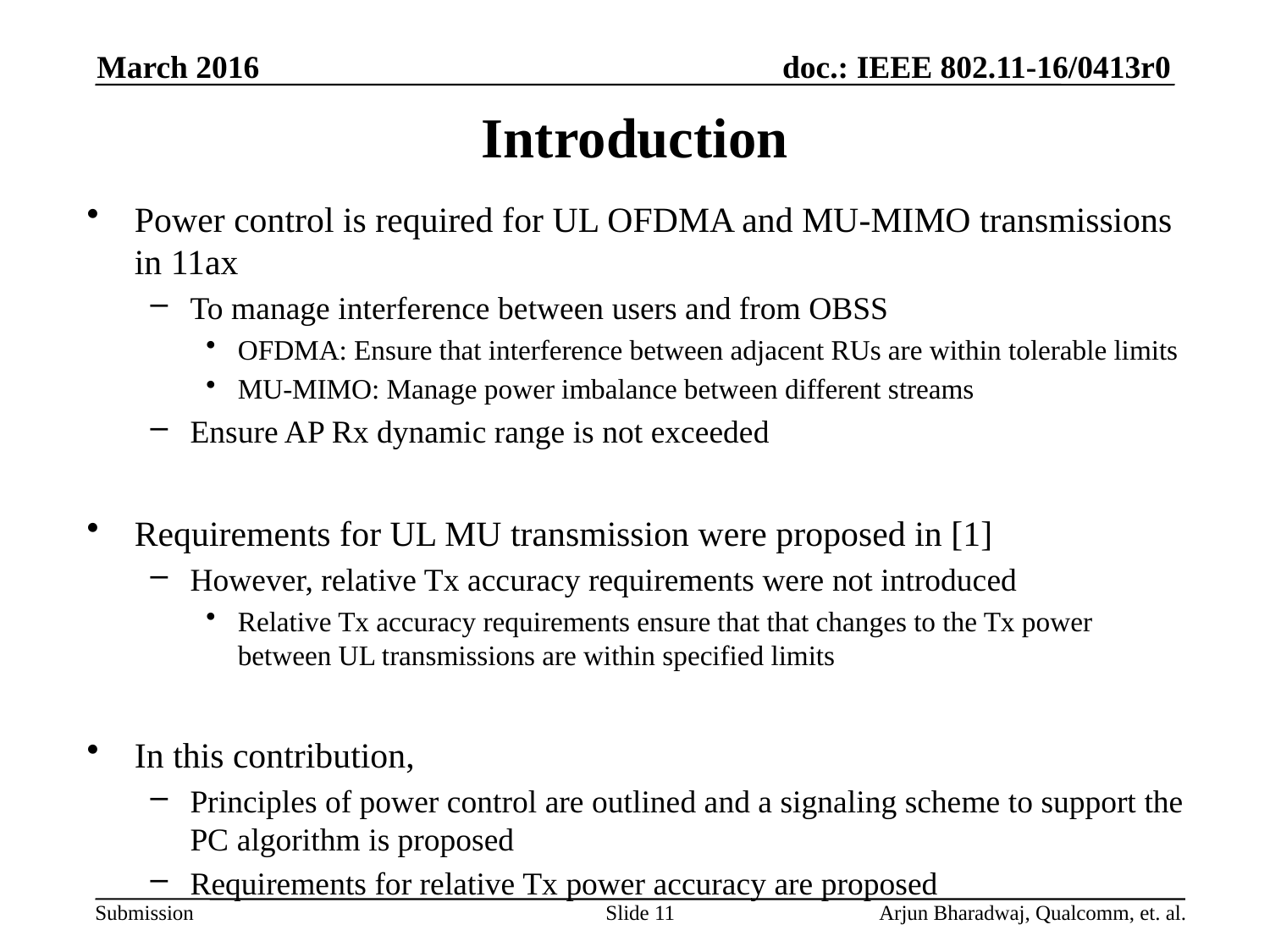

March 2016
# Introduction
Power control is required for UL OFDMA and MU-MIMO transmissions in 11ax
To manage interference between users and from OBSS
OFDMA: Ensure that interference between adjacent RUs are within tolerable limits
MU-MIMO: Manage power imbalance between different streams
Ensure AP Rx dynamic range is not exceeded

Requirements for UL MU transmission were proposed in [1]
However, relative Tx accuracy requirements were not introduced
Relative Tx accuracy requirements ensure that that changes to the Tx power between UL transmissions are within specified limits

In this contribution,
Principles of power control are outlined and a signaling scheme to support the PC algorithm is proposed
Requirements for relative Tx power accuracy are proposed

Slide 11
Arjun Bharadwaj, Qualcomm, et. al.